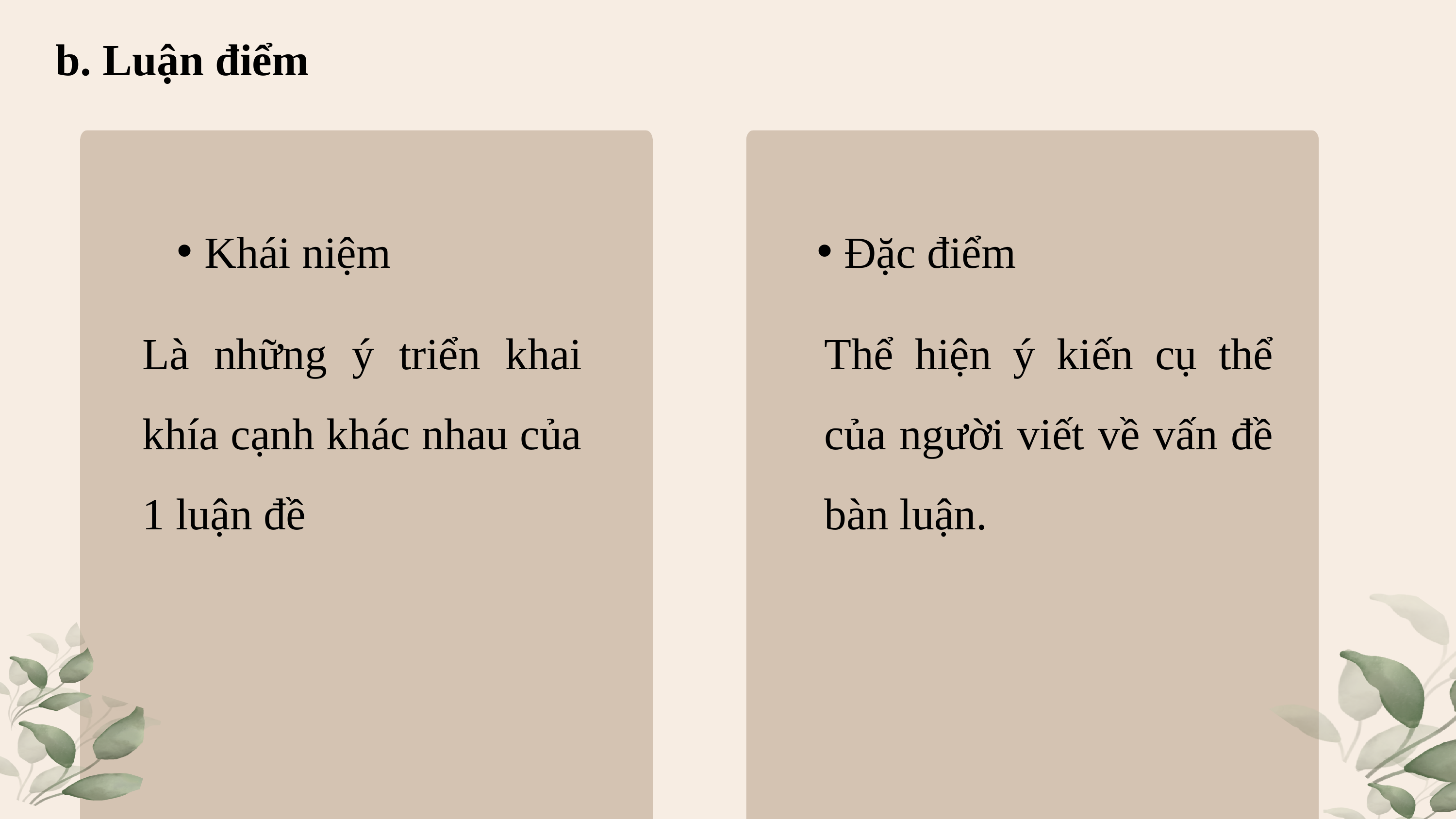

b. Luận điểm

Khái niệm
Đặc điểm
Là những ý triển khai khía cạnh khác nhau của 1 luận đề
Thể hiện ý kiến cụ thể của người viết về vấn đề bàn luận.